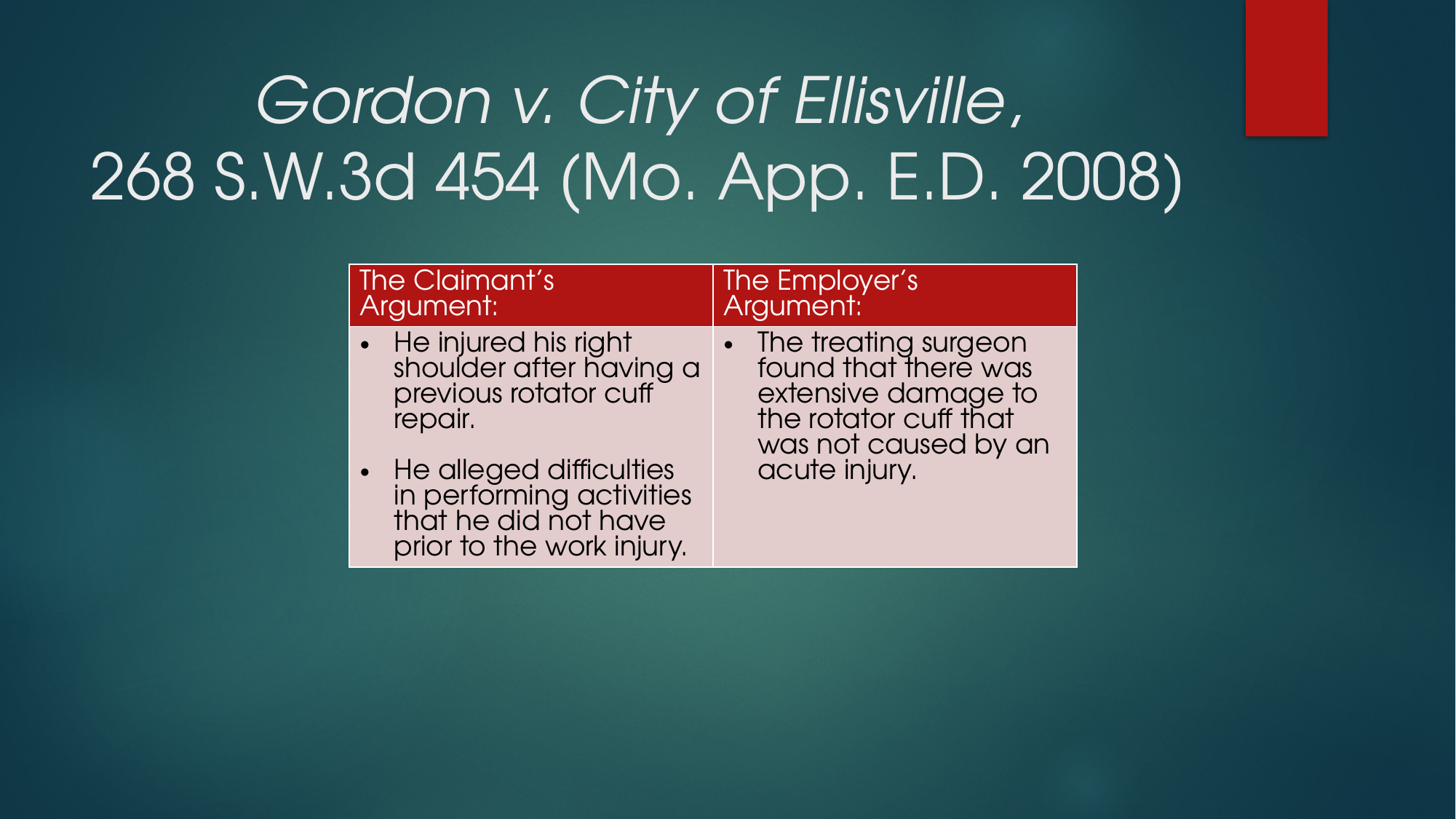

# Gordon v. City of Ellisville, 268 S.W.3d 454 (Mo. App. E.D. 2008)
| The Claimant’s Argument: | The Employer’s Argument: |
| --- | --- |
| He injured his right shoulder after having a previous rotator cuff repair. He alleged difficulties in performing activities that he did not have prior to the work injury. | The treating surgeon found that there was extensive damage to the rotator cuff that was not caused by an acute injury. |